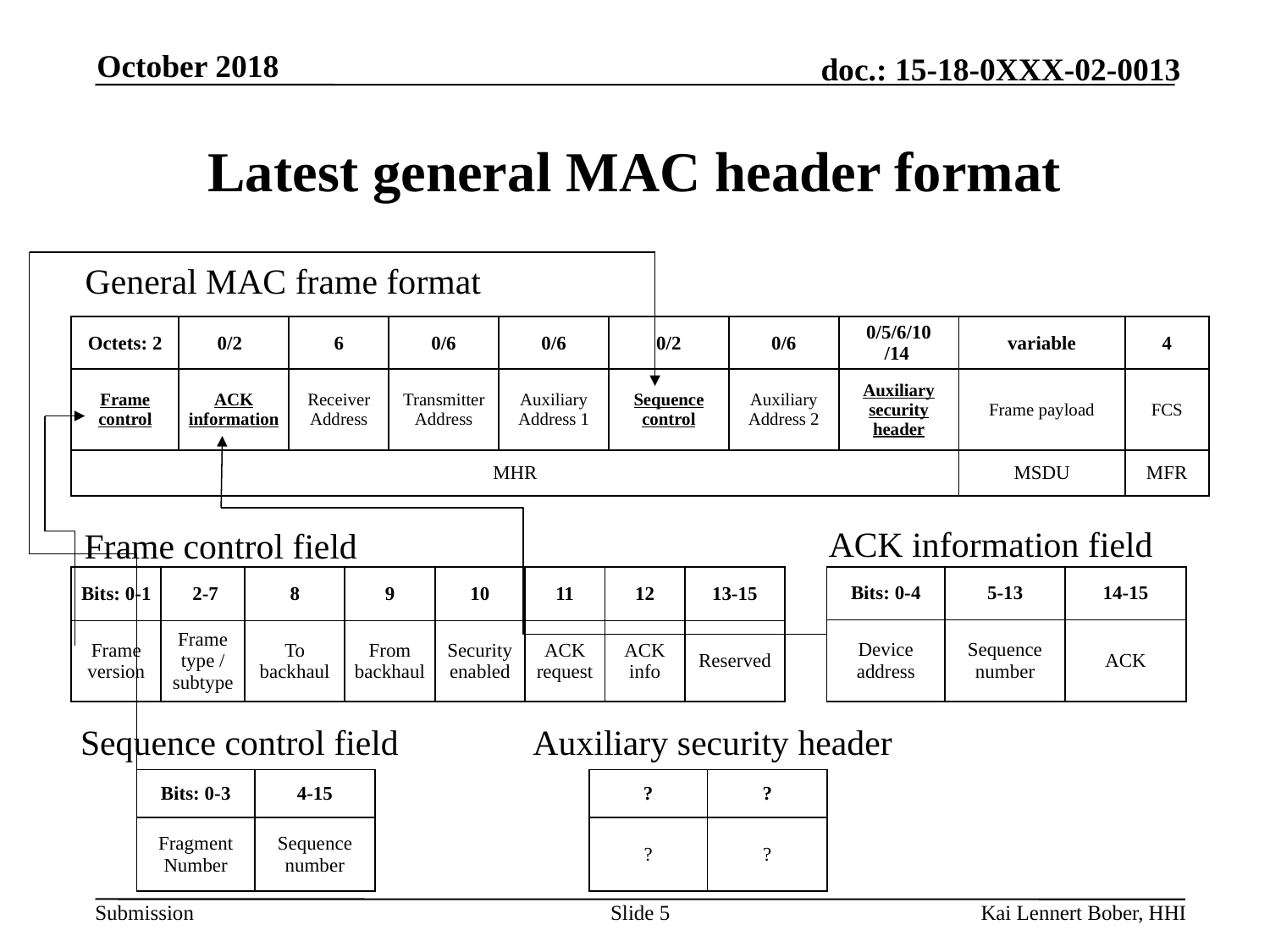

October 2018
# Latest general MAC header format
General MAC frame format
| Octets: 2 | 0/2 | 6 | 0/6 | 0/6 | 0/2 | 0/6 | 0/5/6/10 /14 | variable | 4 |
| --- | --- | --- | --- | --- | --- | --- | --- | --- | --- |
| Frame control | ACK information | Receiver Address | Transmitter Address | Auxiliary Address 1 | Sequence control | Auxiliary Address 2 | Auxiliary security header | Frame payload | FCS |
| MHR |  |  |  |  |  |  |  | MSDU | MFR |
ACK information field
Frame control field
| Bits: 0-1 | 2-7 | 8 | 9 | 10 | 11 | 12 | 13-15 |
| --- | --- | --- | --- | --- | --- | --- | --- |
| Frame version | Frame type / subtype | To backhaul | From backhaul | Security enabled | ACK request | ACK info | Reserved |
| Bits: 0-4 | 5-13 | 14-15 |
| --- | --- | --- |
| Device address | Sequence number | ACK |
Sequence control field
Auxiliary security header
| Bits: 0-3 | 4-15 |
| --- | --- |
| Fragment Number | Sequence number |
| ? | ? |
| --- | --- |
| ? | ? |
Slide 5
Kai Lennert Bober, HHI